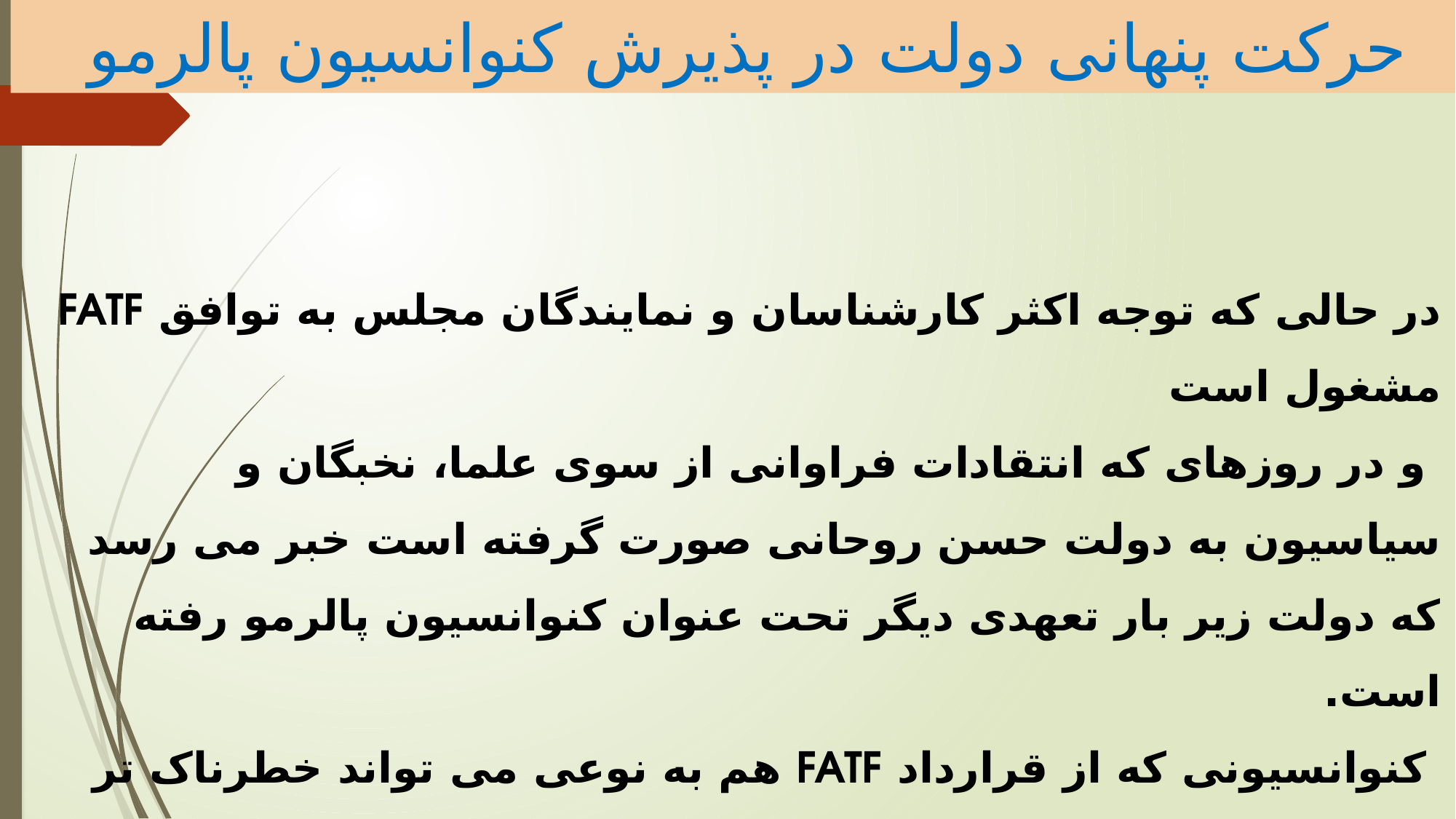

حرکت پنهانی دولت در پذیرش کنوانسیون پالرمو
# در حالی که توجه اکثر کارشناسان و نمایندگان مجلس به توافق FATF مشغول است و در روزهای که انتقادات فراوانی از سوی علما، نخبگان و سیاسیون به دولت حسن روحانی صورت گرفته است خبر می رسد که دولت زیر بار تعهدی دیگر تحت عنوان کنوانسیون پالرمو رفته است. کنوانسیونی که از قرارداد FATF هم به نوعی می تواند خطرناک تر باشد.